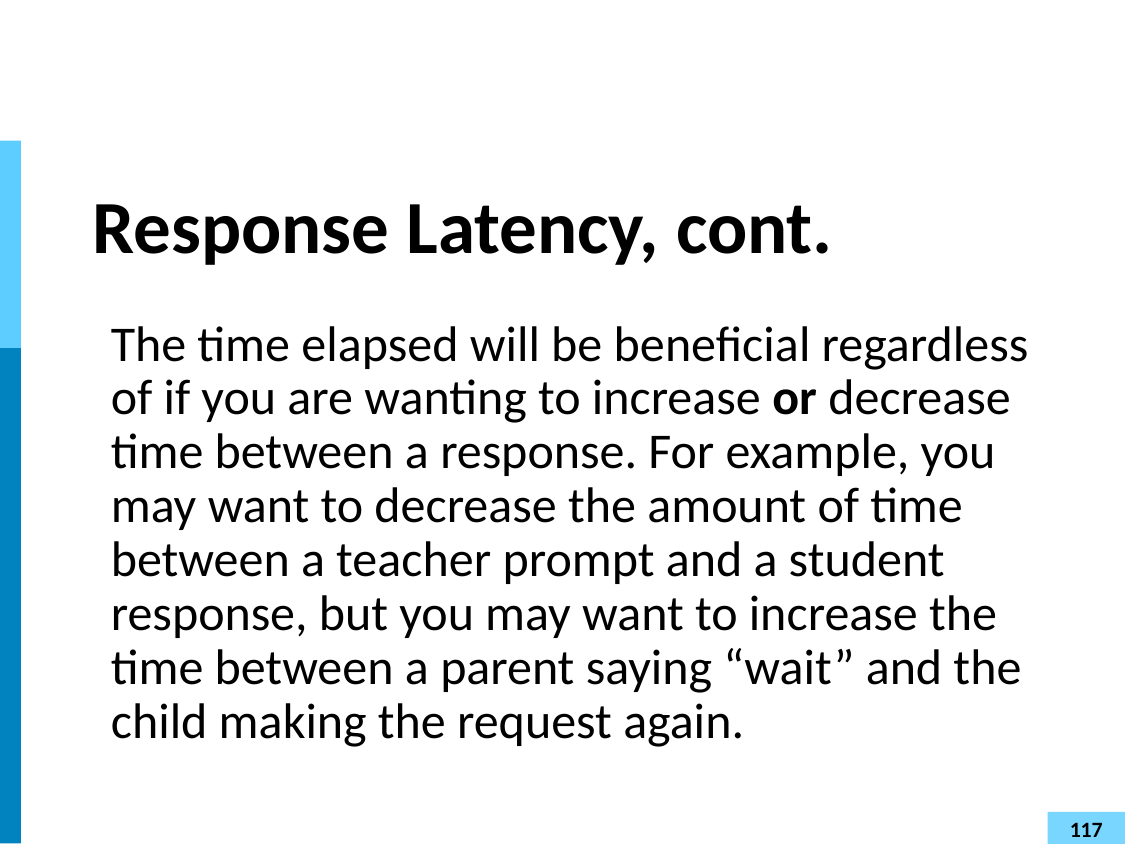

# Response Latency, cont.
The time elapsed will be beneficial regardless of if you are wanting to increase or decrease time between a response. For example, you may want to decrease the amount of time between a teacher prompt and a student response, but you may want to increase the time between a parent saying “wait” and the child making the request again.